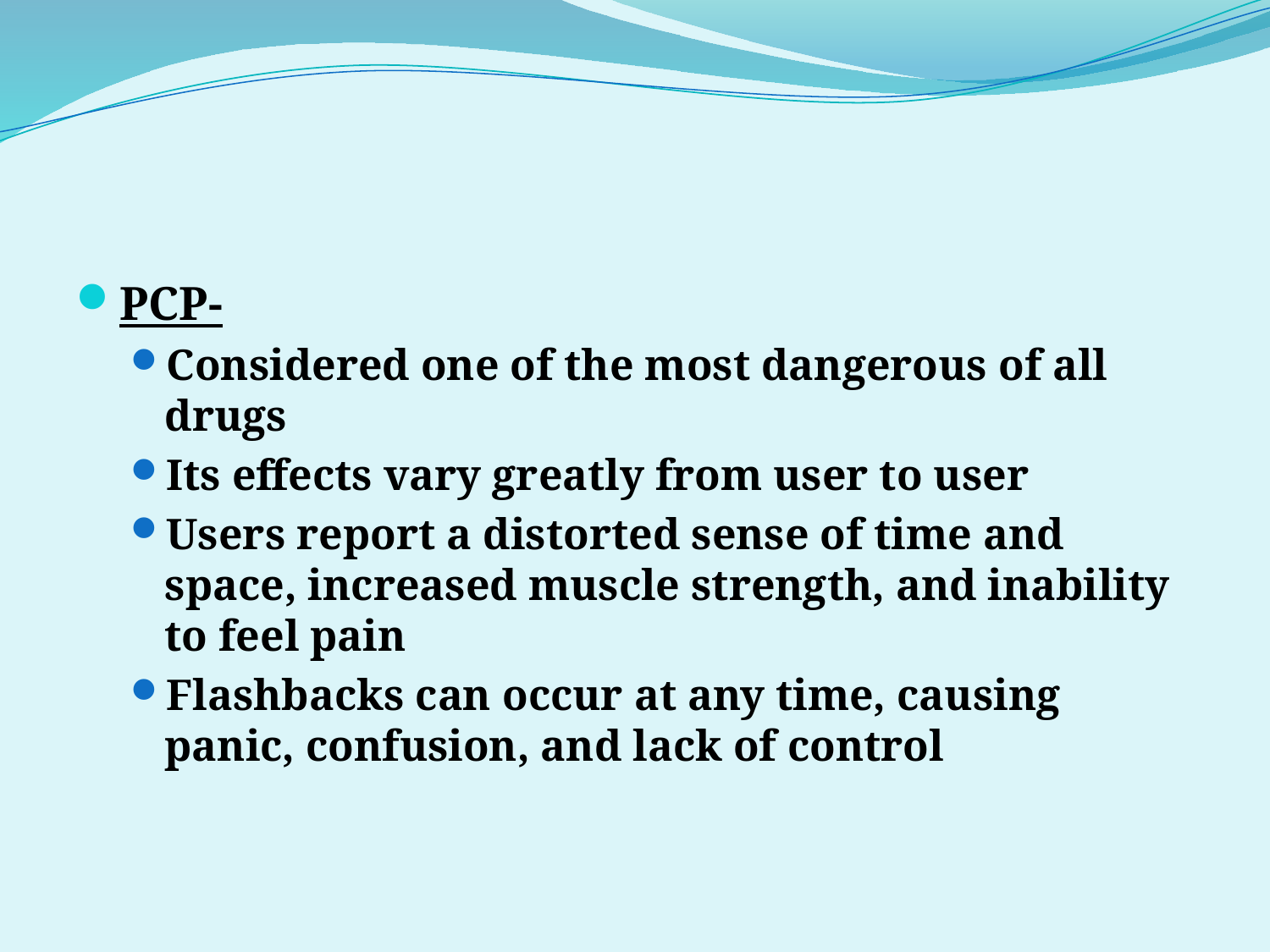

#
PCP-
Considered one of the most dangerous of all drugs
Its effects vary greatly from user to user
Users report a distorted sense of time and space, increased muscle strength, and inability to feel pain
Flashbacks can occur at any time, causing panic, confusion, and lack of control